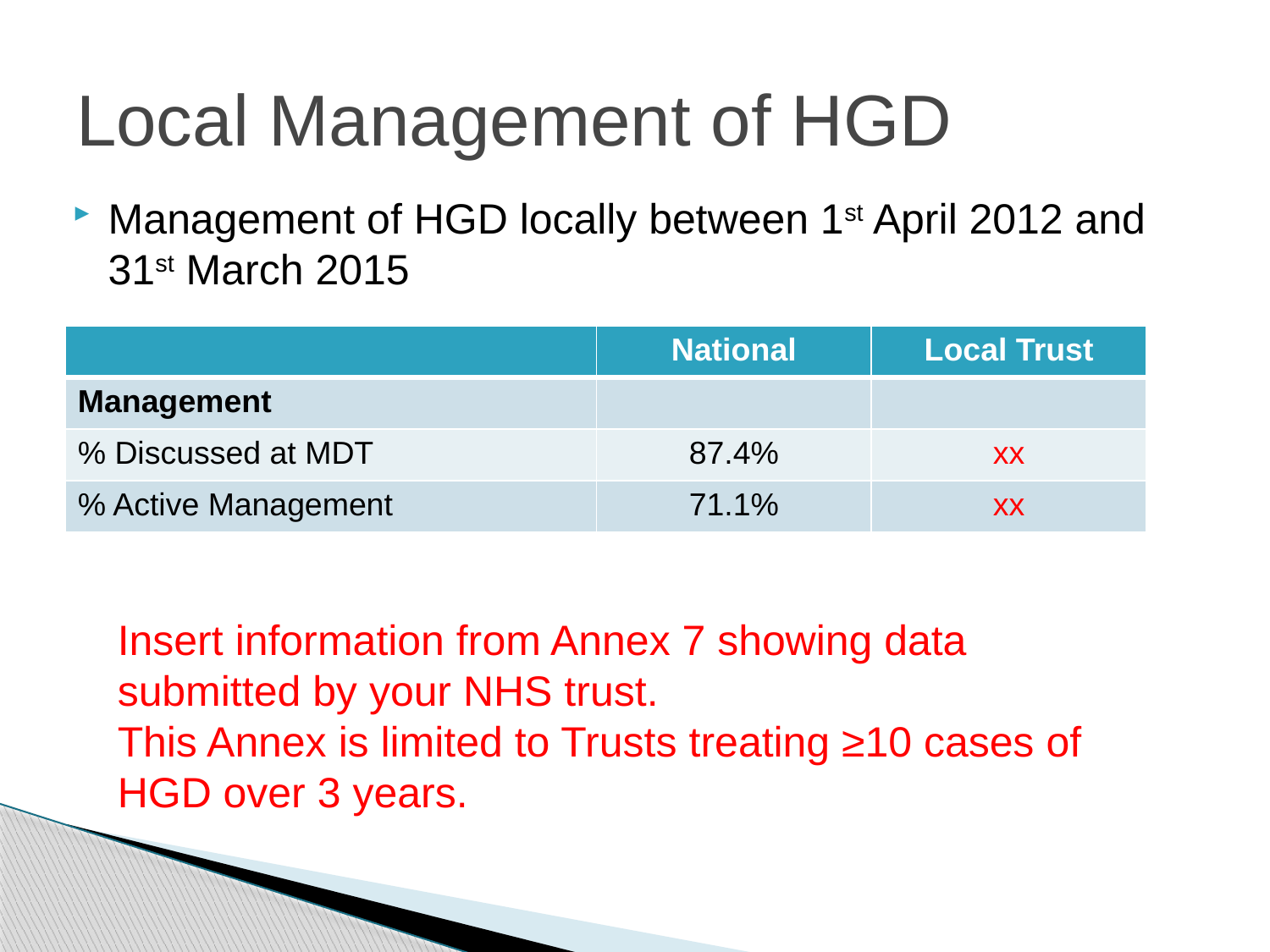

# Local Management of HGD
Management of HGD locally between 1st April 2012 and 31st March 2015

|  | National | Local Trust |
| --- | --- | --- |
| Management |  |  |
| % Discussed at MDT | 87.4% | xx |
| % Active Management | 71.1% | xx |
Insert information from Annex 7 showing data submitted by your NHS trust.
This Annex is limited to Trusts treating ≥10 cases of HGD over 3 years.